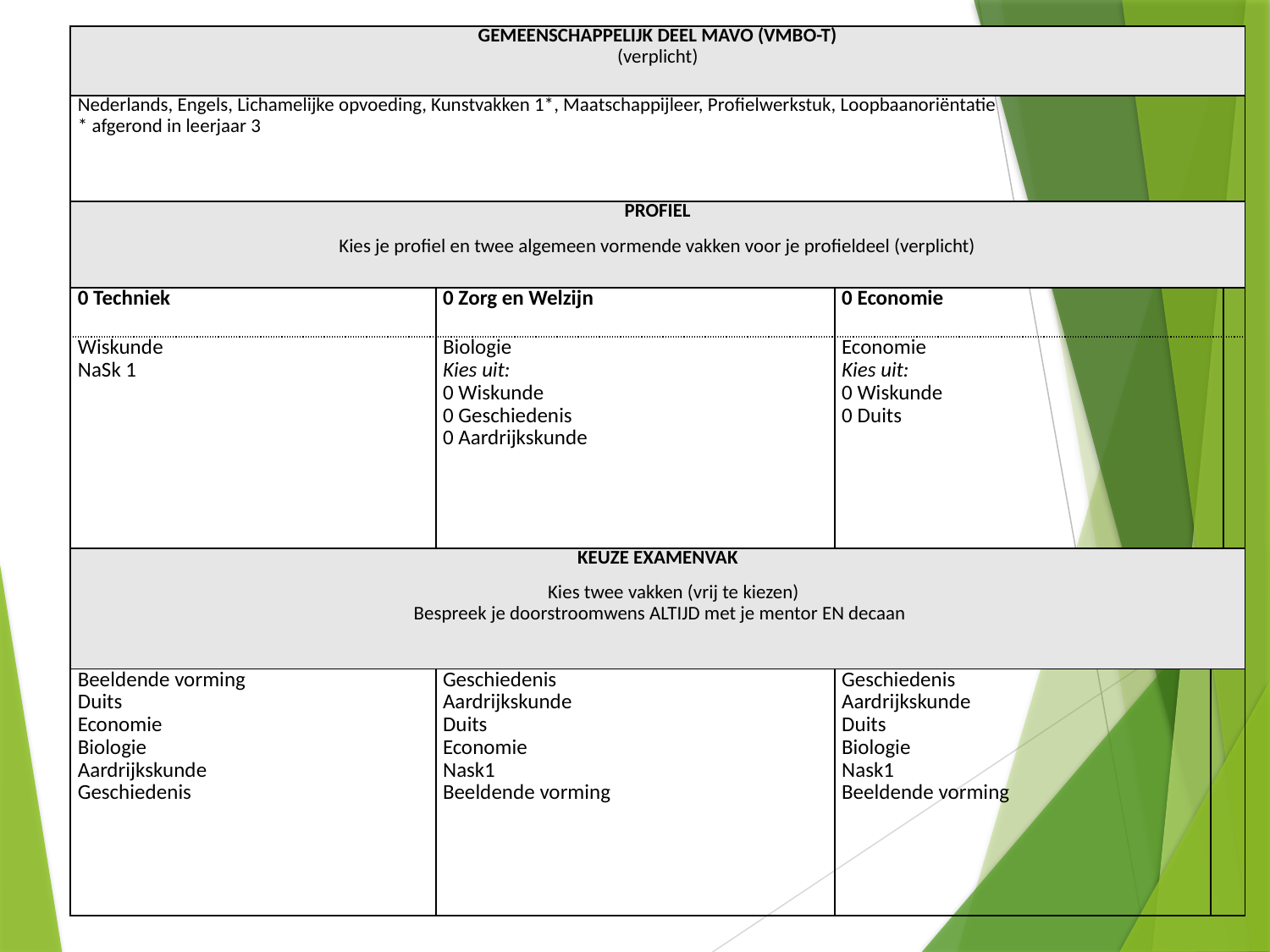

| GEMEENSCHAPPELIJK DEEL MAVO (VMBO-T) (verplicht) |  |  |  |  |
| --- | --- | --- | --- | --- |
| Nederlands, Engels, Lichamelijke opvoeding, Kunstvakken 1\*, Maatschappijleer, Profielwerkstuk, Loopbaanoriëntatie \* afgerond in leerjaar 3 |  |  |  |  |
| PROFIEL Kies je profiel en twee algemeen vormende vakken voor je profieldeel (verplicht) |  |  |  |  |
| 0 Techniek | 0 Zorg en Welzijn | 0 Economie |  |  |
| Wiskunde NaSk 1 | Biologie Kies uit: 0 Wiskunde 0 Geschiedenis 0 Aardrijkskunde | Economie Kies uit: 0 Wiskunde 0 Duits |  |  |
| KEUZE EXAMENVAK Kies twee vakken (vrij te kiezen) Bespreek je doorstroomwens ALTIJD met je mentor EN decaan |  |  |  |  |
| Beeldende vorming Duits Economie Biologie Aardrijkskunde Geschiedenis | Geschiedenis Aardrijkskunde Duits Economie Nask1 Beeldende vorming | Geschiedenis Aardrijkskunde Duits Biologie Nask1 Beeldende vorming |  |  |